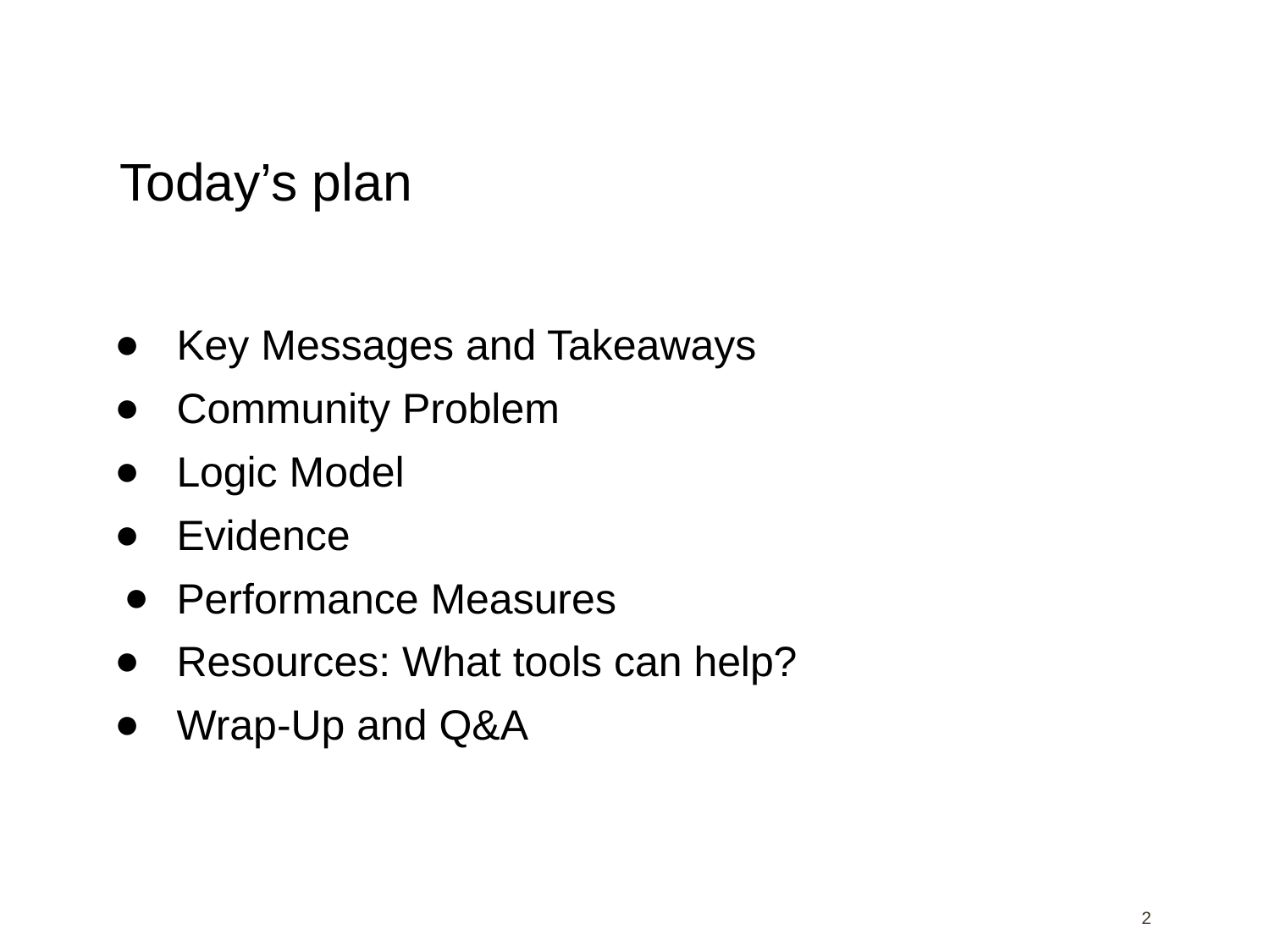

# Today’s plan
Key Messages and Takeaways
Community Problem
Logic Model
Evidence
Performance Measures
Resources: What tools can help?
Wrap-Up and Q&A
2